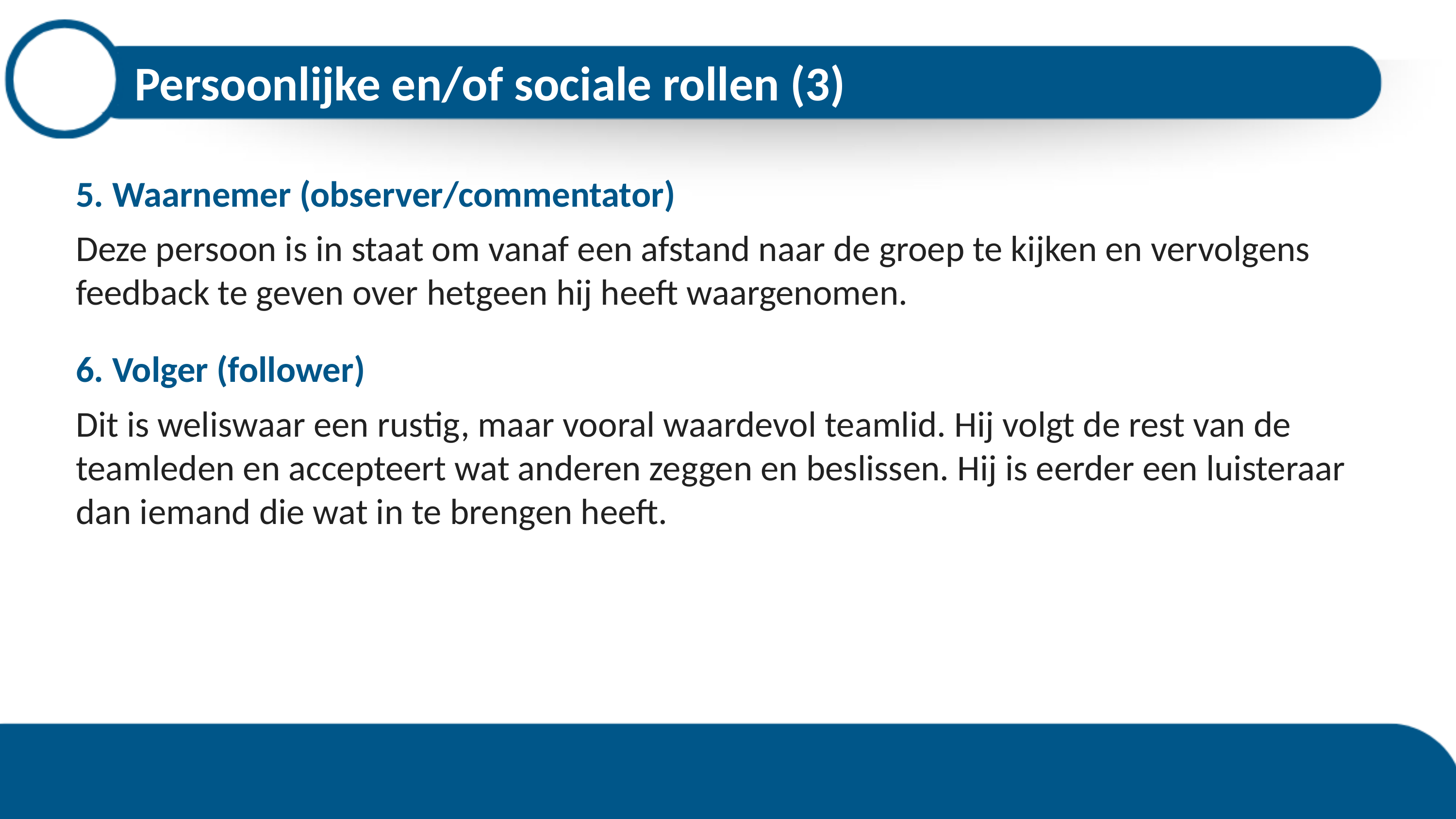

# Persoonlijke en/of sociale rollen (3)
5. Waarnemer (observer/commentator)
Deze persoon is in staat om vanaf een afstand naar de groep te kijken en vervolgens feedback te geven over hetgeen hij heeft waargenomen.
6. Volger (follower)
Dit is weliswaar een rustig, maar vooral waardevol teamlid. Hij volgt de rest van de teamleden en accepteert wat anderen zeggen en beslissen. Hij is eerder een luisteraar dan iemand die wat in te brengen heeft.